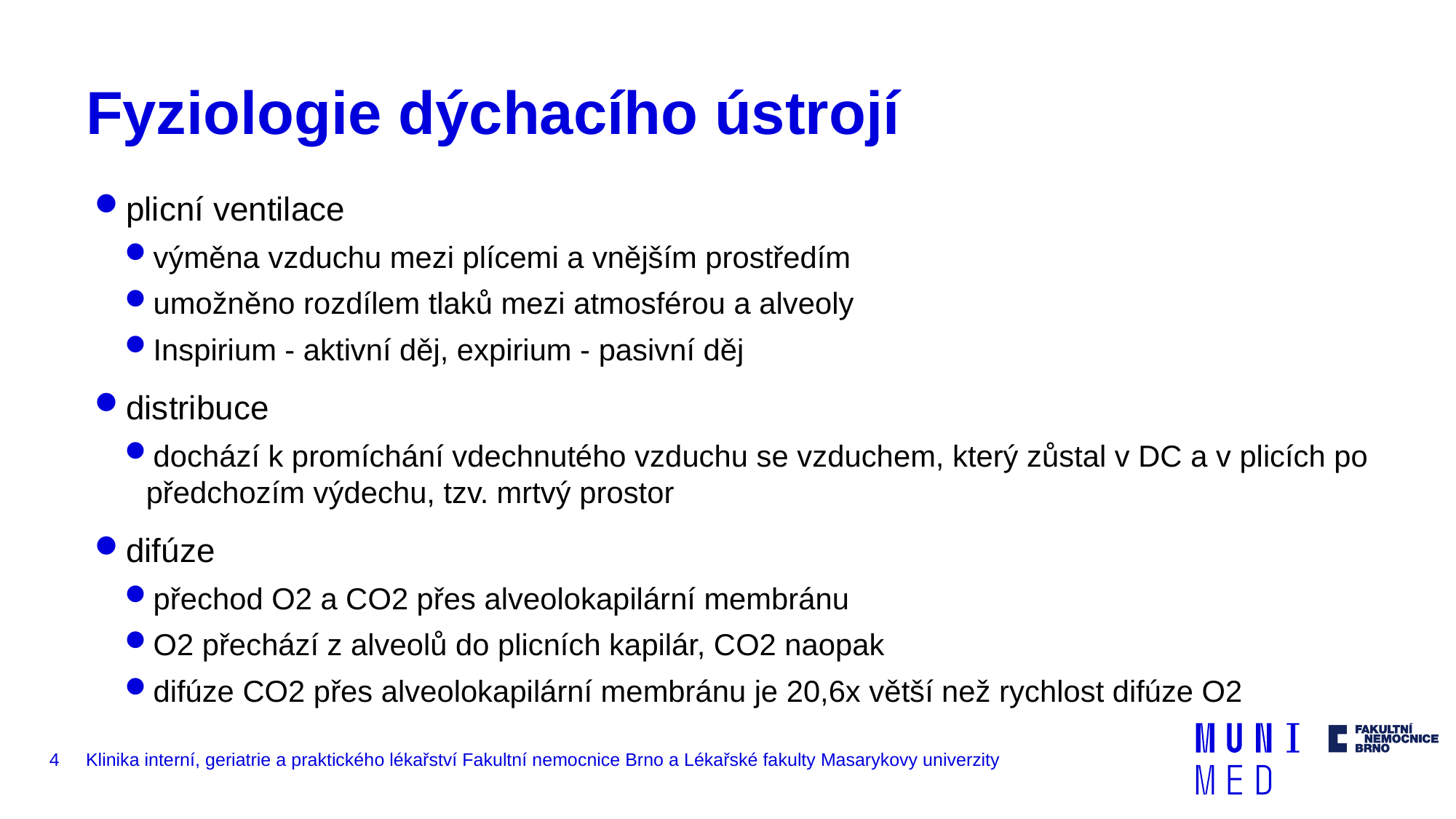

# Fyziologie dýchacího ústrojí
plicní ventilace
výměna vzduchu mezi plícemi a vnějším prostředím
umožněno rozdílem tlaků mezi atmosférou a alveoly
Inspirium - aktivní děj, expirium - pasivní děj
distribuce
dochází k promíchání vdechnutého vzduchu se vzduchem, který zůstal v DC a v plicích po předchozím výdechu, tzv. mrtvý prostor
difúze
přechod O2 a CO2 přes alveolokapilární membránu
O2 přechází z alveolů do plicních kapilár, CO2 naopak
difúze CO2 přes alveolokapilární membránu je 20,6x větší než rychlost difúze O2

4
Klinika interní, geriatrie a praktického lékařství Fakultní nemocnice Brno a Lékařské fakulty Masarykovy univerzity